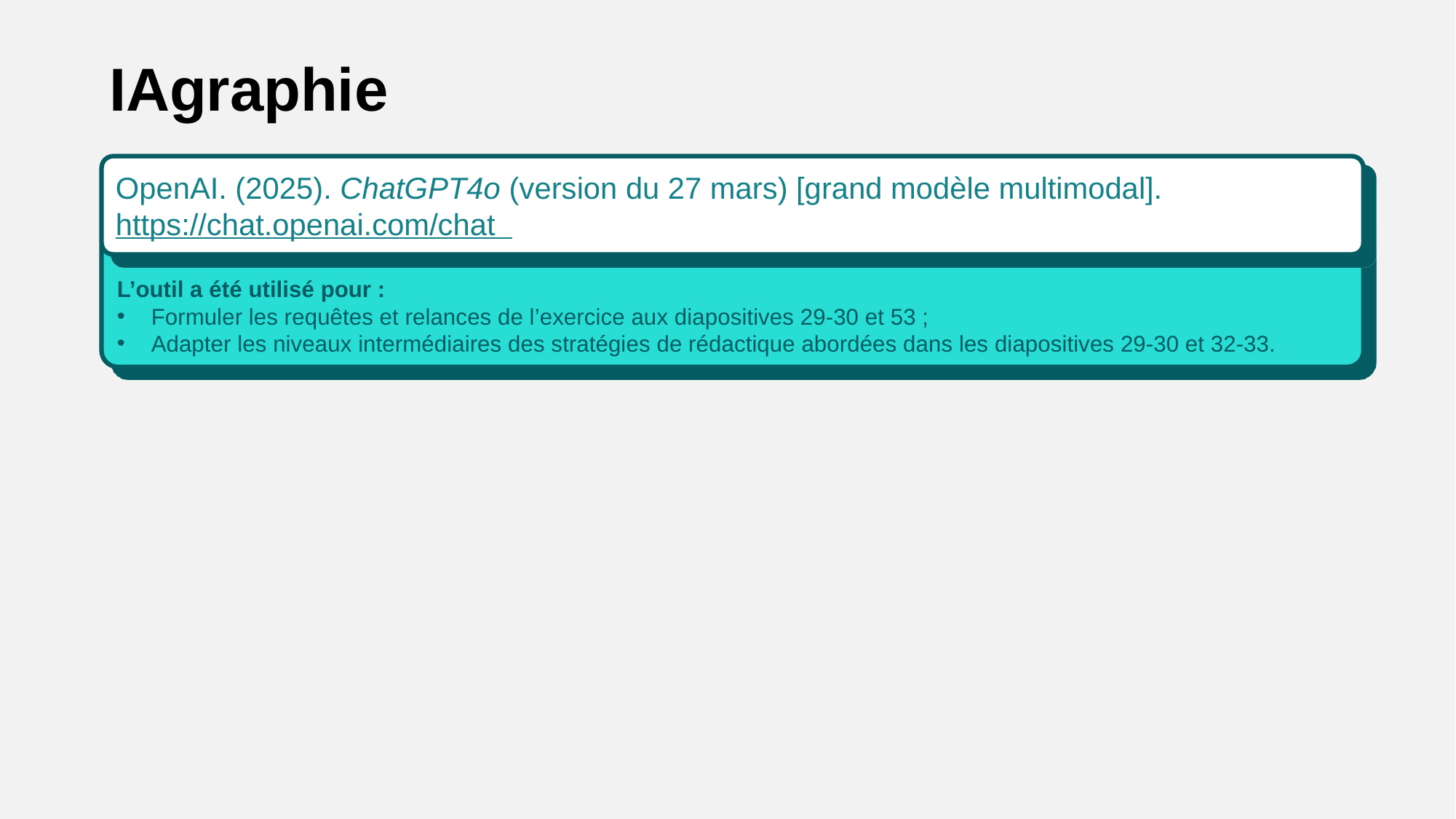

IAgraphie
OpenAI. (2025). ChatGPT4o (version du 27 mars) [grand modèle multimodal].
https://chat.openai.com/chat
L’outil a été utilisé pour :
Formuler les requêtes et relances de l’exercice aux diapositives 29-30 et 53 ;
Adapter les niveaux intermédiaires des stratégies de rédactique abordées dans les diapositives 29-30 et 32-33.